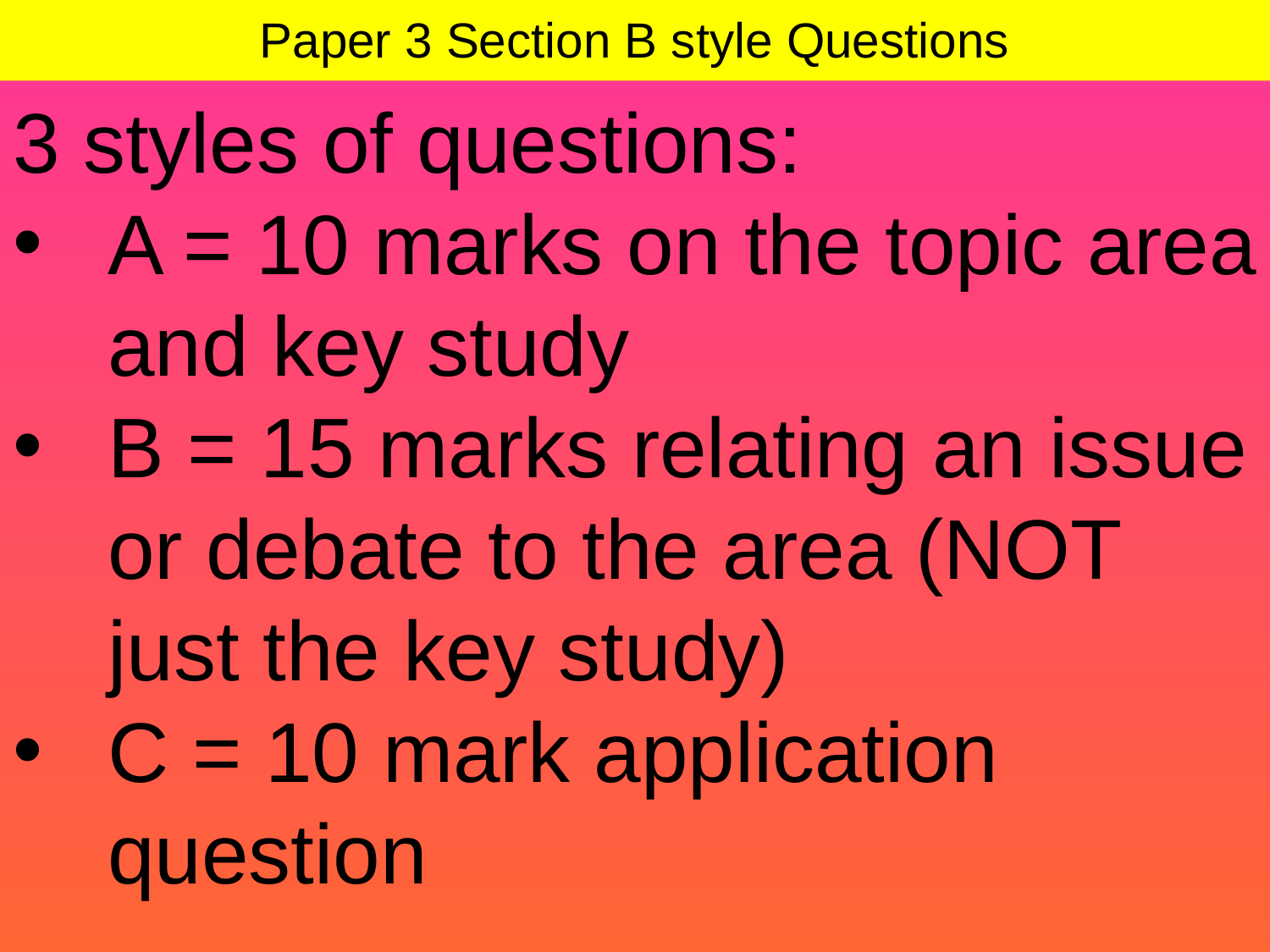

# Paper 3 Section B style Questions
3 styles of questions:
A = 10 marks on the topic area and key study
B = 15 marks relating an issue or debate to the area (NOT just the key study)
C = 10 mark application question